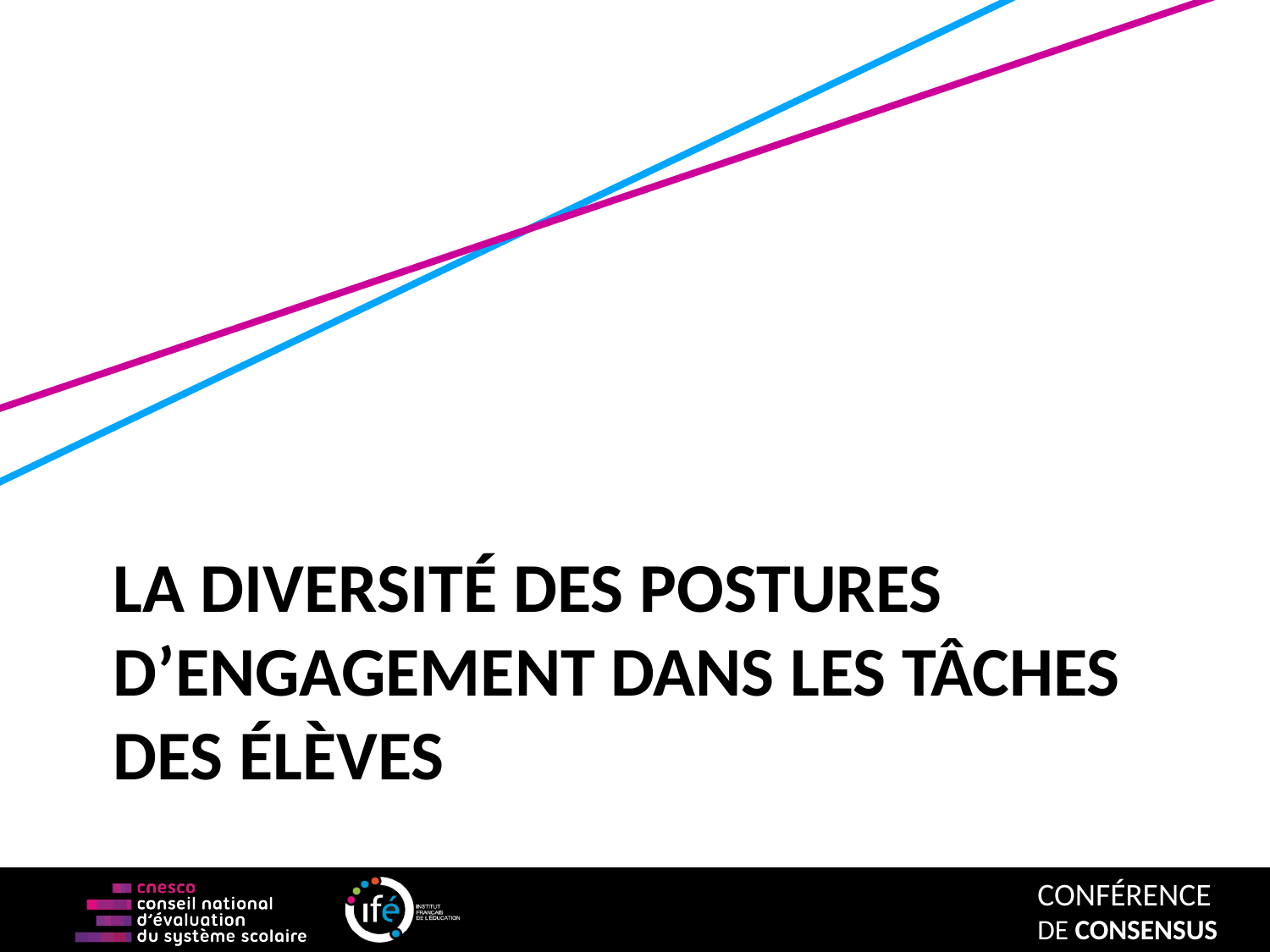

# La diversité des postures d’engagement dans les tâches des élèves